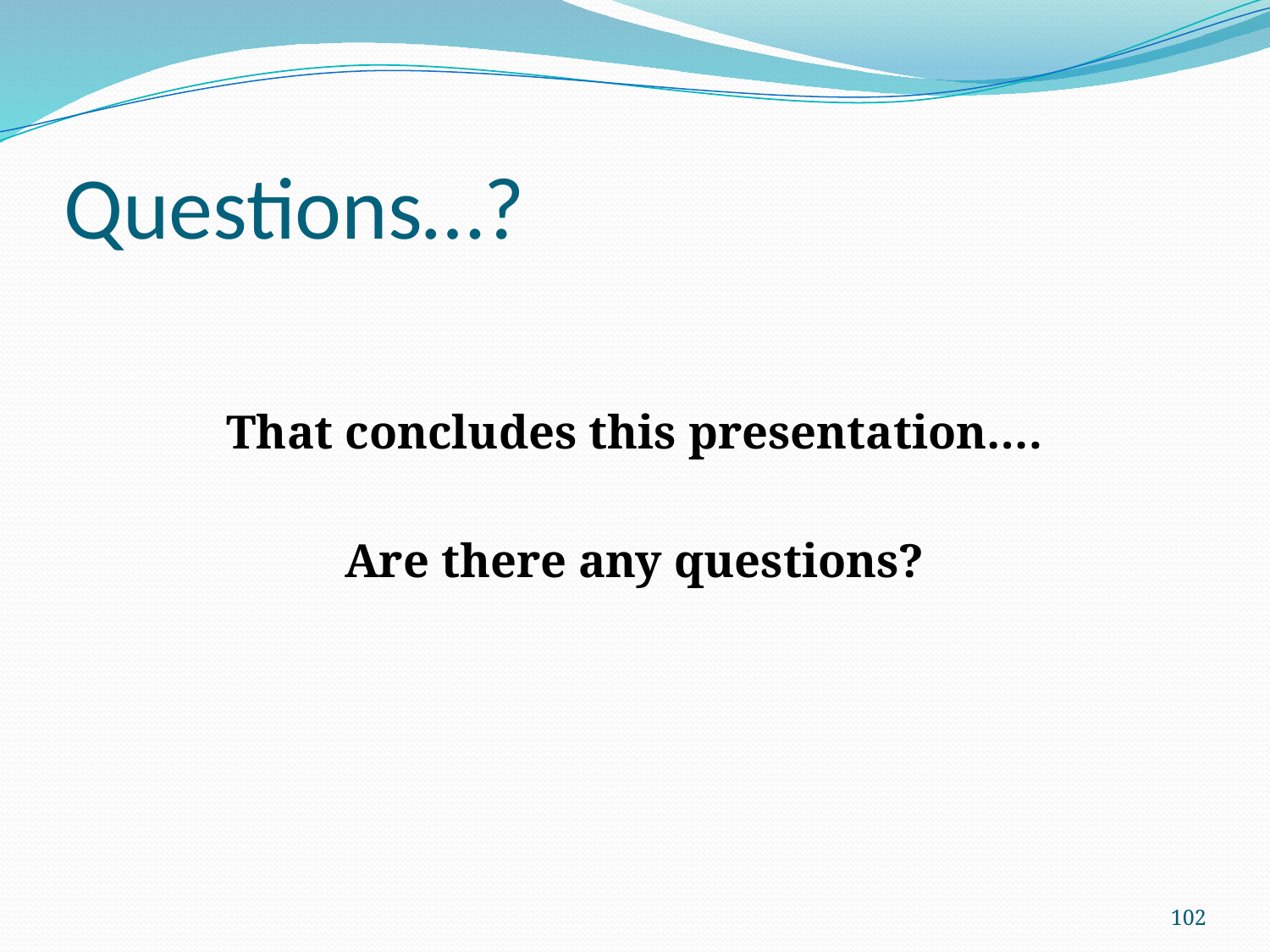

# Questions…?

That concludes this presentation….

Are there any questions?

102